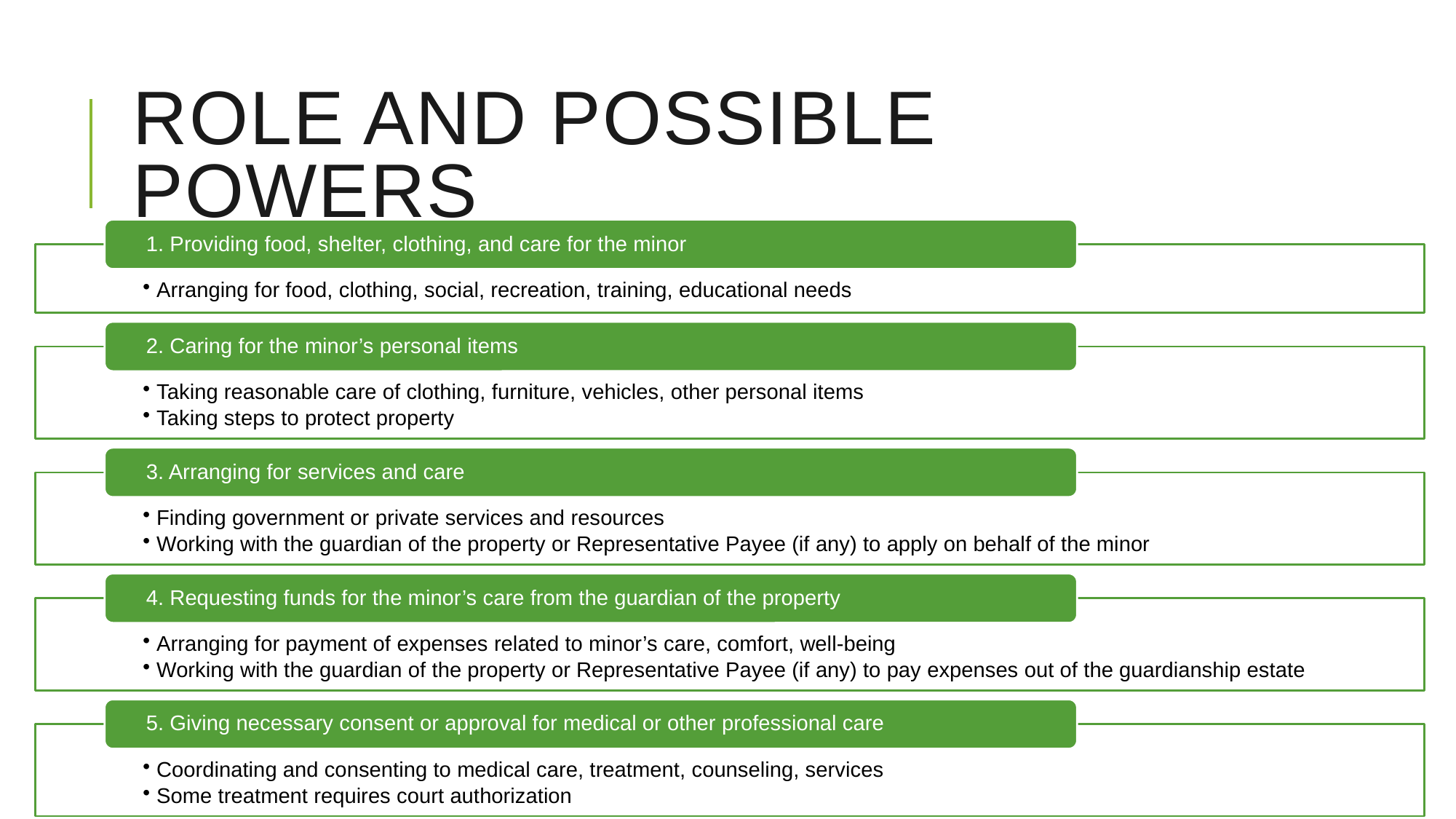

# Role and possible Powers
Arranging for food, clothing, social, recreation, training, educational needs
1. Providing food, shelter, clothing, and care for the minor
Taking reasonable care of clothing, furniture, vehicles, other personal items
Taking steps to protect property
2. Caring for the minor’s personal items
Finding government or private services and resources
Working with the guardian of the property or Representative Payee (if any) to apply on behalf of the minor
3. Arranging for services and care
Arranging for payment of expenses related to minor’s care, comfort, well-being
Working with the guardian of the property or Representative Payee (if any) to pay expenses out of the guardianship estate
4. Requesting funds for the minor’s care from the guardian of the property
Coordinating and consenting to medical care, treatment, counseling, services
Some treatment requires court authorization
5. Giving necessary consent or approval for medical or other professional care